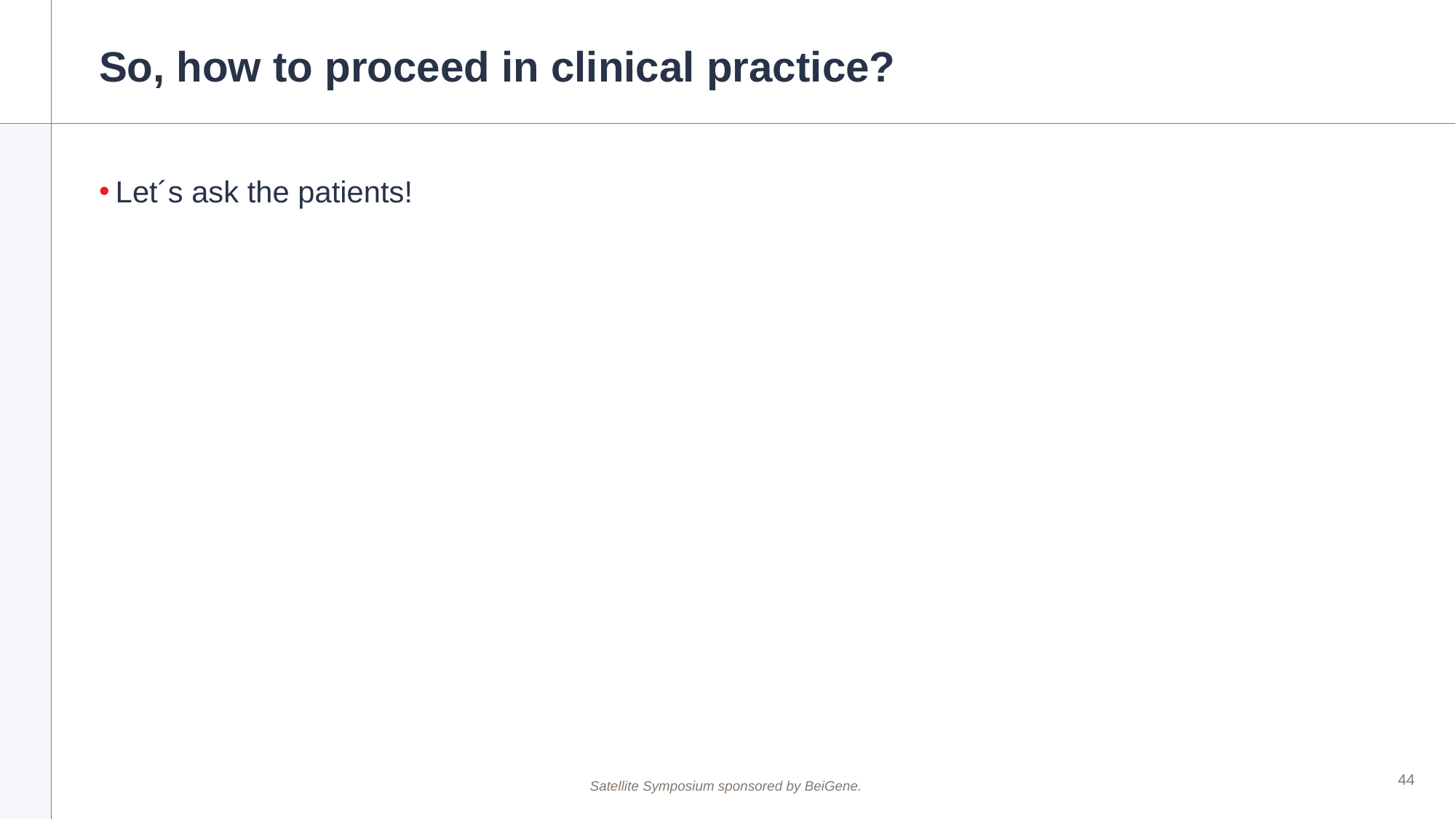

# So, how to proceed in clinical practice?
Let´s ask the patients!
44